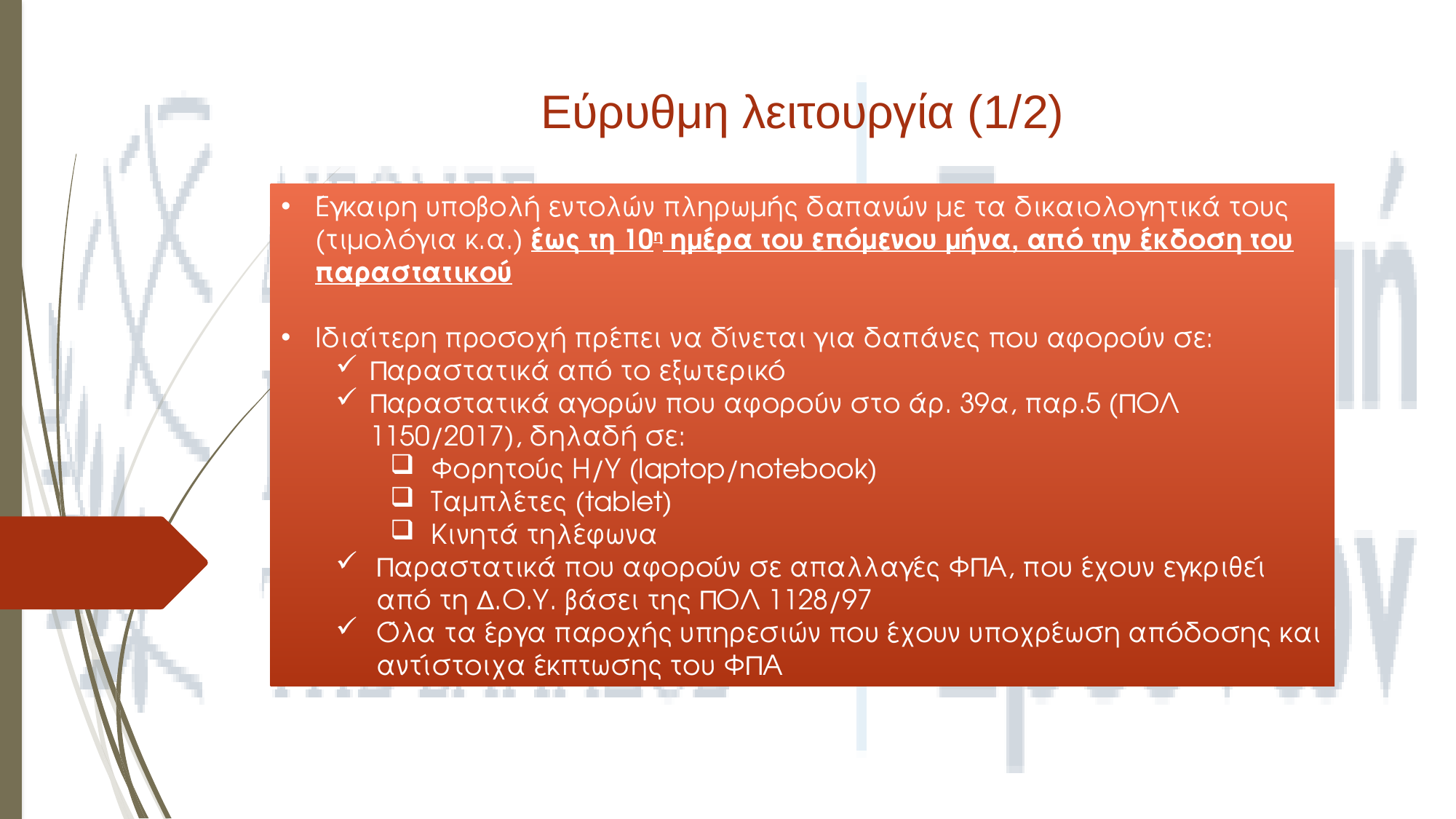

# Εύρυθμη λειτουργία (1/2)
Έγκαιρη υποβολή εντολών πληρωμής δαπανών με τα δικαιολογητικά τους (τιμολόγια κ.α.) έως τη 10η ημέρα του επόμενου μήνα, από την έκδοση του παραστατικού

Ιδιαίτερη προσοχή πρέπει να δίνεται για δαπάνες που αφορούν σε:
Παραστατικά από το εξωτερικό
Παραστατικά αγορών που αφορούν στο άρ. 39α, παρ.5 (ΠΟΛ 1150/2017), δηλαδή σε:
Φορητούς Η/Υ (laptop/notebook)
Ταμπλέτες (tablet)
Κινητά τηλέφωνα
Παραστατικά που αφορούν σε απαλλαγές ΦΠΑ, που έχουν εγκριθεί από τη Δ.Ο.Υ. βάσει της ΠΟΛ 1128/97
Όλα τα έργα παροχής υπηρεσιών που έχουν υποχρέωση απόδοσης και αντίστοιχα έκπτωσης του ΦΠΑ